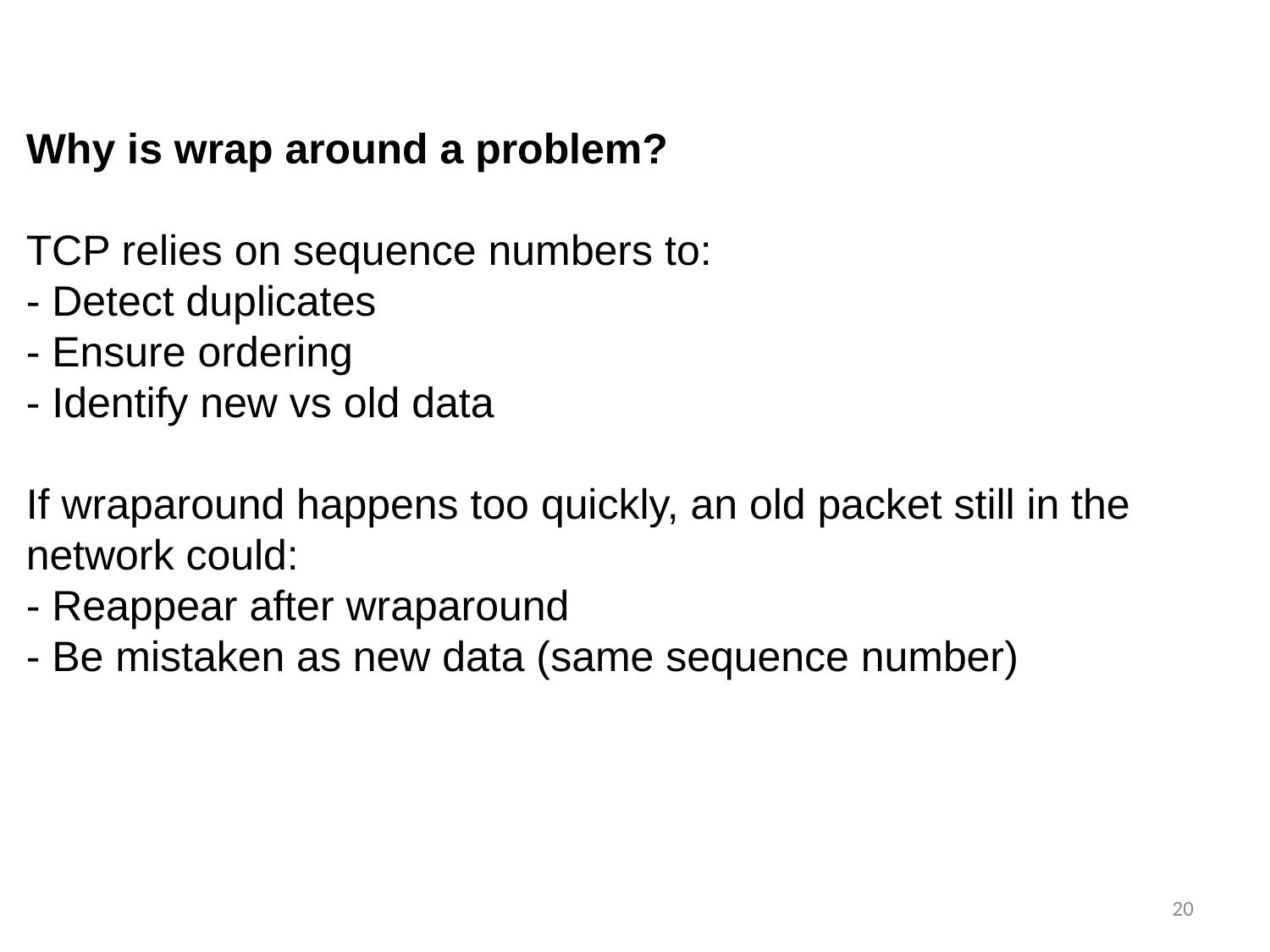

Why is wrap around a problem?

TCP relies on sequence numbers to:
- Detect duplicates
- Ensure ordering
- Identify new vs old data

If wraparound happens too quickly, an old packet still in the network could:
- Reappear after wraparound
- Be mistaken as new data (same sequence number)

20